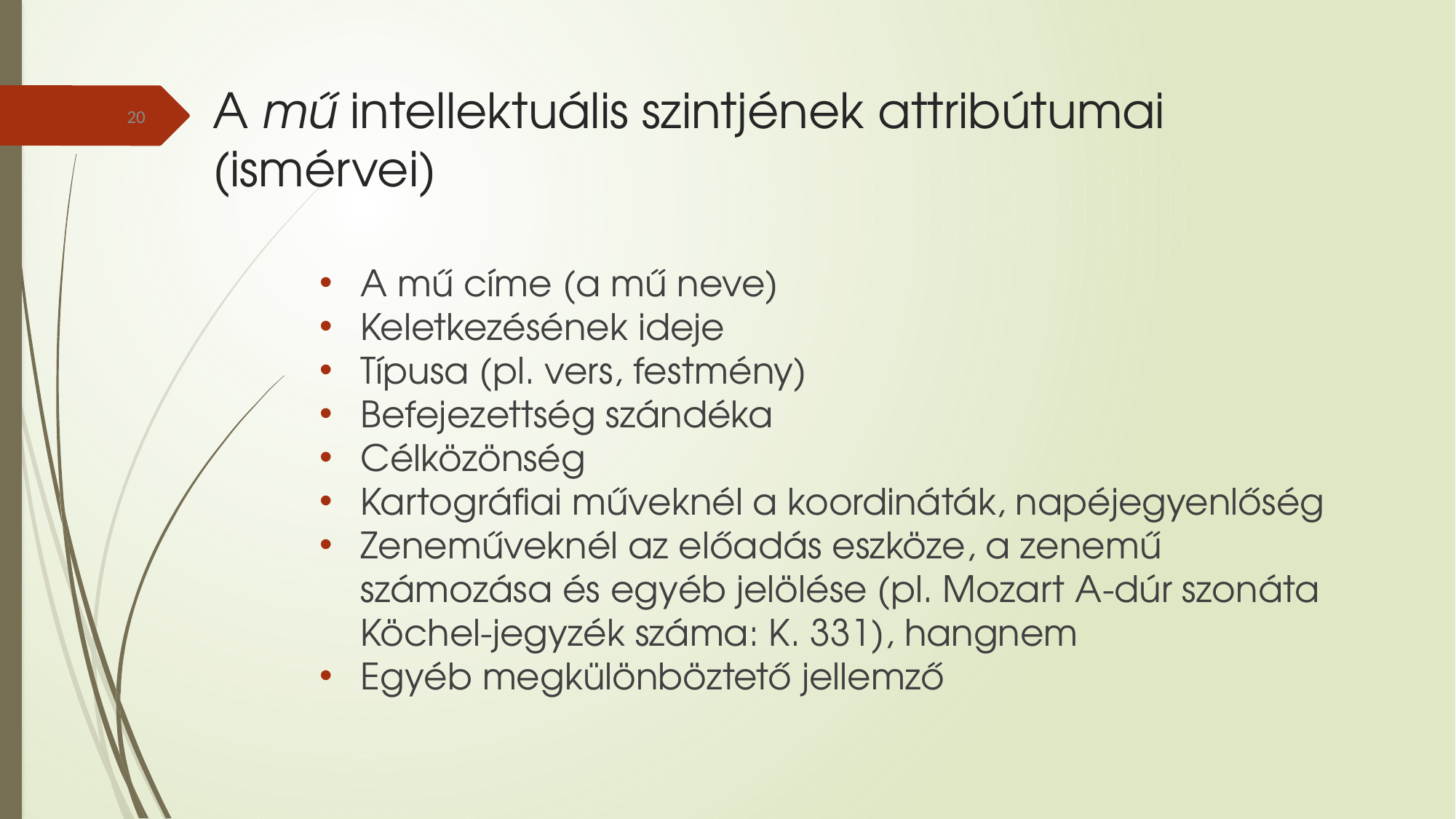

# A mű intellektuális szintjének attribútumai (ismérvei)
20
A mű címe (a mű neve)
Keletkezésének ideje
Típusa (pl. vers, festmény)
Befejezettség szándéka
Célközönség
Kartográfiai műveknél a koordináták, napéjegyenlőség
Zeneműveknél az előadás eszköze, a zenemű számozása és egyéb jelölése (pl. Mozart A-dúr szonáta Köchel-jegyzék száma: K. 331), hangnem
Egyéb megkülönböztető jellemző